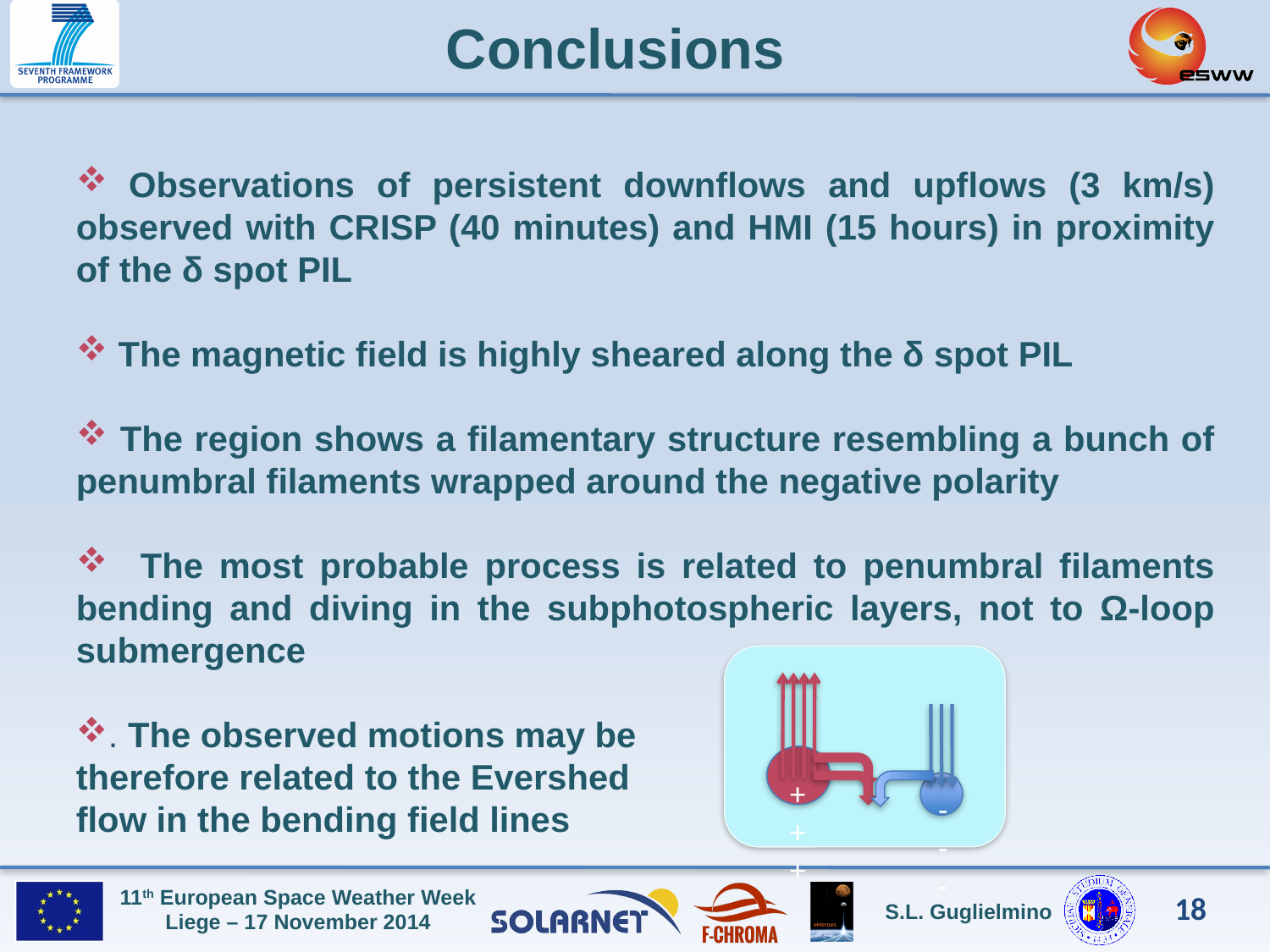

Conclusions
 Observations of persistent downflows and upflows (3 km/s) observed with CRISP (40 minutes) and HMI (15 hours) in proximity of the δ spot PIL

 The magnetic field is highly sheared along the δ spot PIL

 The region shows a filamentary structure resembling a bunch of penumbral filaments wrapped around the negative polarity

  The most probable process is related to penumbral filaments bending and diving in the subphotospheric layers, not to Ω-loop submergence

. The observed motions may be
therefore related to the Evershed
flow in the bending field lines

+++

- - -
18